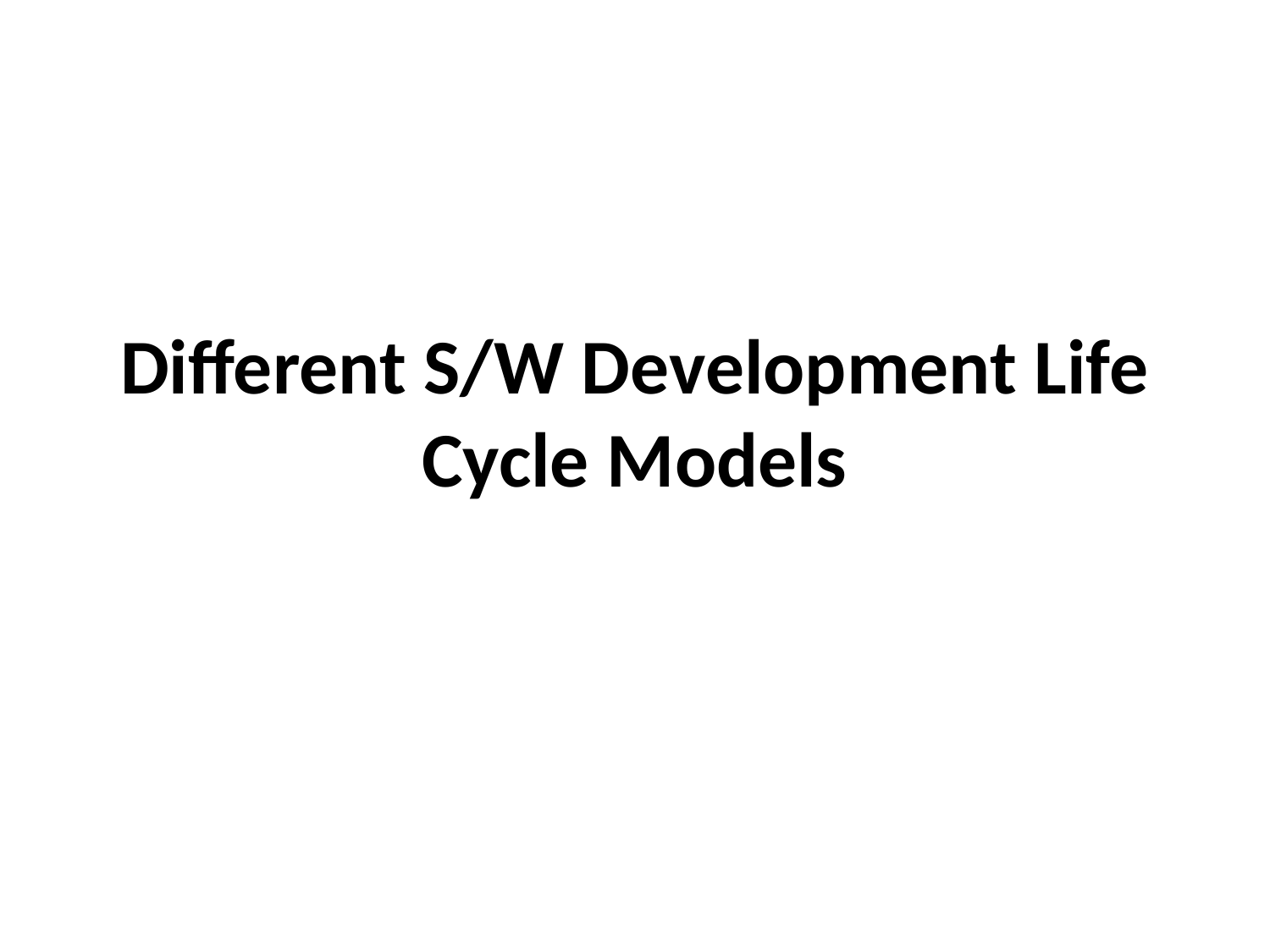

# Different S/W Development Life Cycle Models